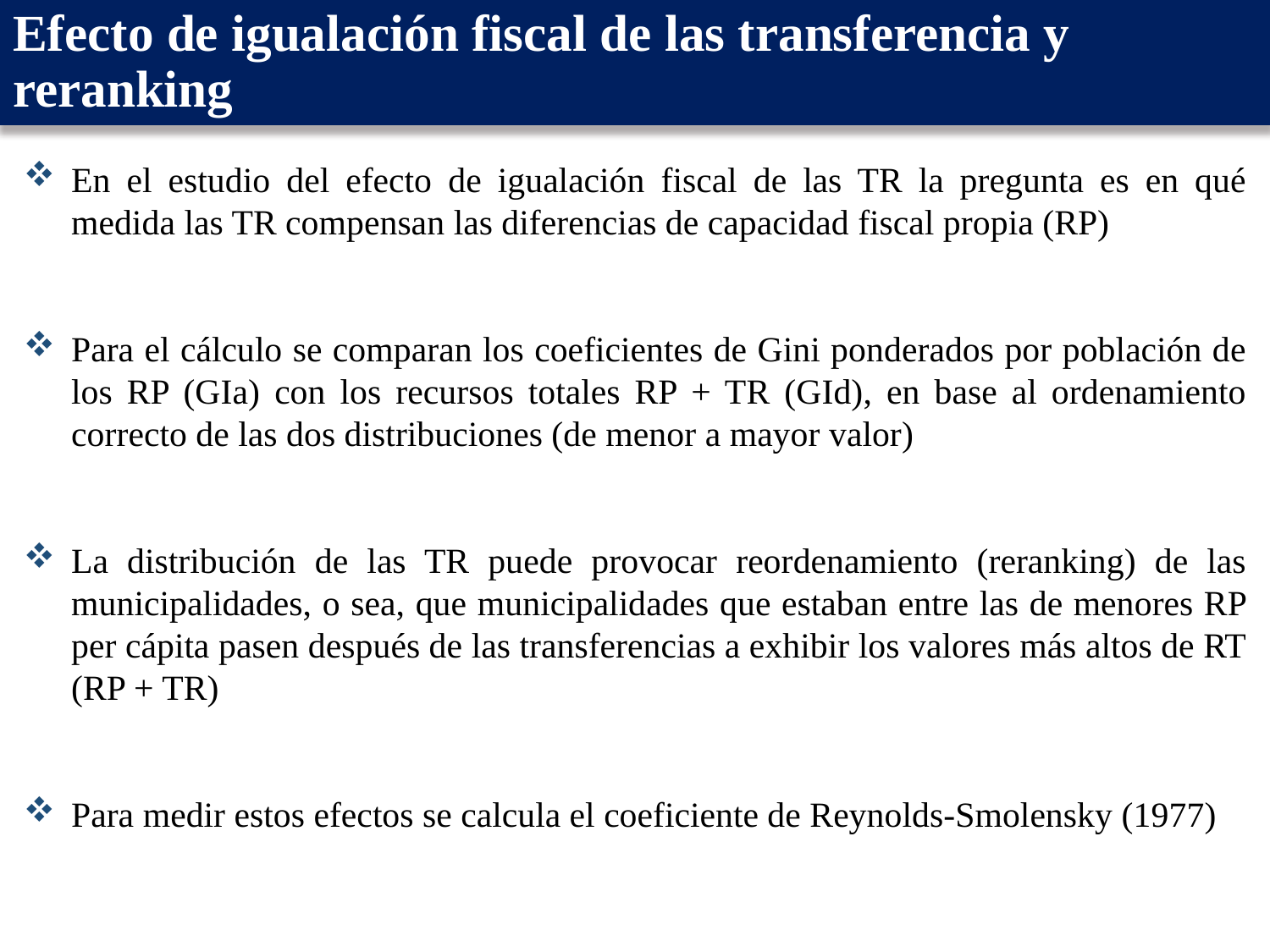

Efecto de igualación fiscal de las transferencia y reranking
En el estudio del efecto de igualación fiscal de las TR la pregunta es en qué medida las TR compensan las diferencias de capacidad fiscal propia (RP)

Para el cálculo se comparan los coeficientes de Gini ponderados por población de los RP (GIa) con los recursos totales RP + TR (GId), en base al ordenamiento correcto de las dos distribuciones (de menor a mayor valor)

La distribución de las TR puede provocar reordenamiento (reranking) de las municipalidades, o sea, que municipalidades que estaban entre las de menores RP per cápita pasen después de las transferencias a exhibir los valores más altos de RT (RP + TR)

Para medir estos efectos se calcula el coeficiente de Reynolds-Smolensky (1977)